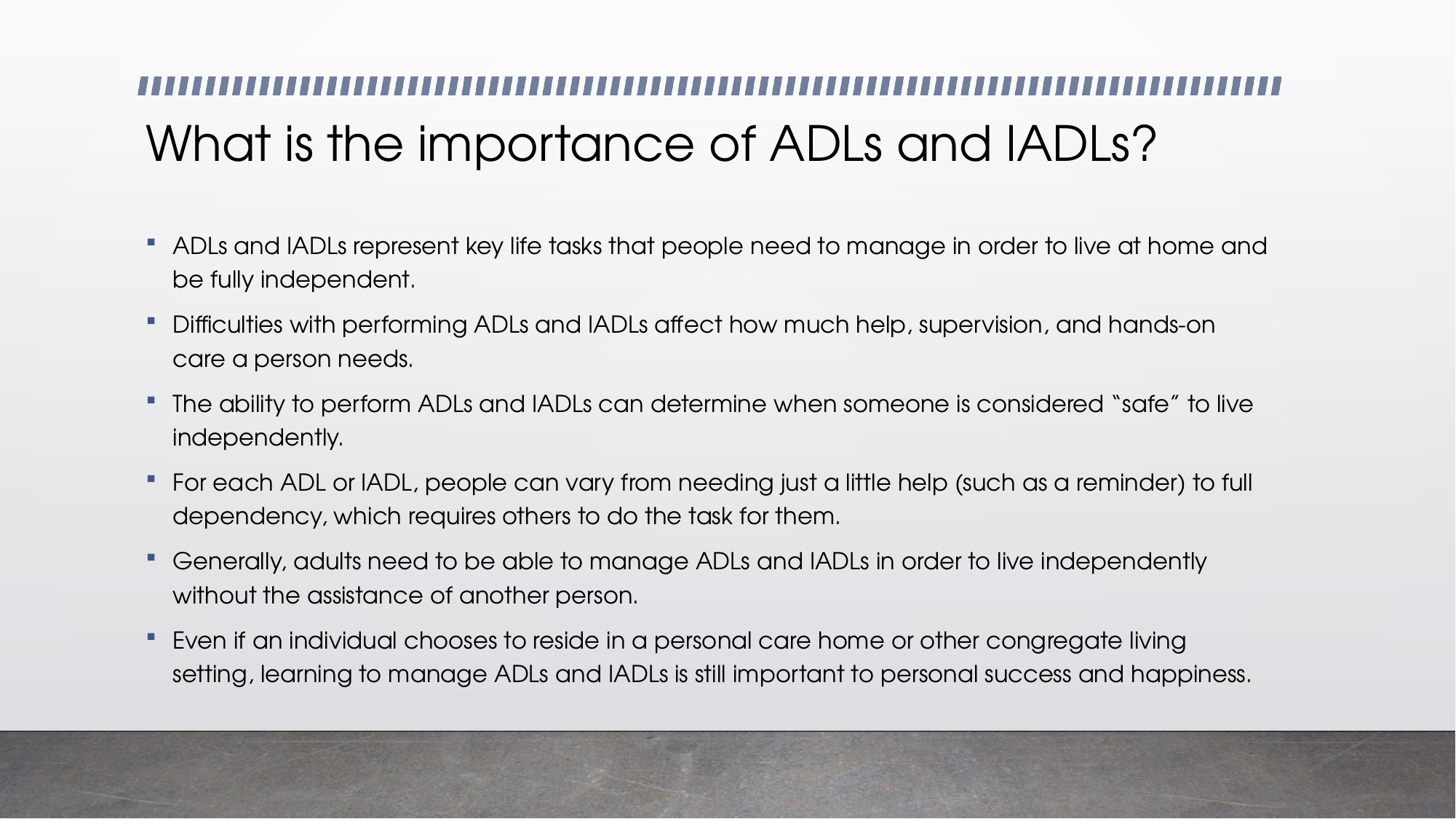

# What is the importance of ADLs and IADLs?
ADLs and IADLs represent key life tasks that people need to manage in order to live at home and be fully independent.
Difficulties with performing ADLs and IADLs affect how much help, supervision, and hands-on care a person needs.
The ability to perform ADLs and IADLs can determine when someone is considered “safe” to live independently.
For each ADL or IADL, people can vary from needing just a little help (such as a reminder) to full dependency, which requires others to do the task for them.
Generally, adults need to be able to manage ADLs and IADLs in order to live independently without the assistance of another person.
Even if an individual chooses to reside in a personal care home or other congregate living setting, learning to manage ADLs and IADLs is still important to personal success and happiness.